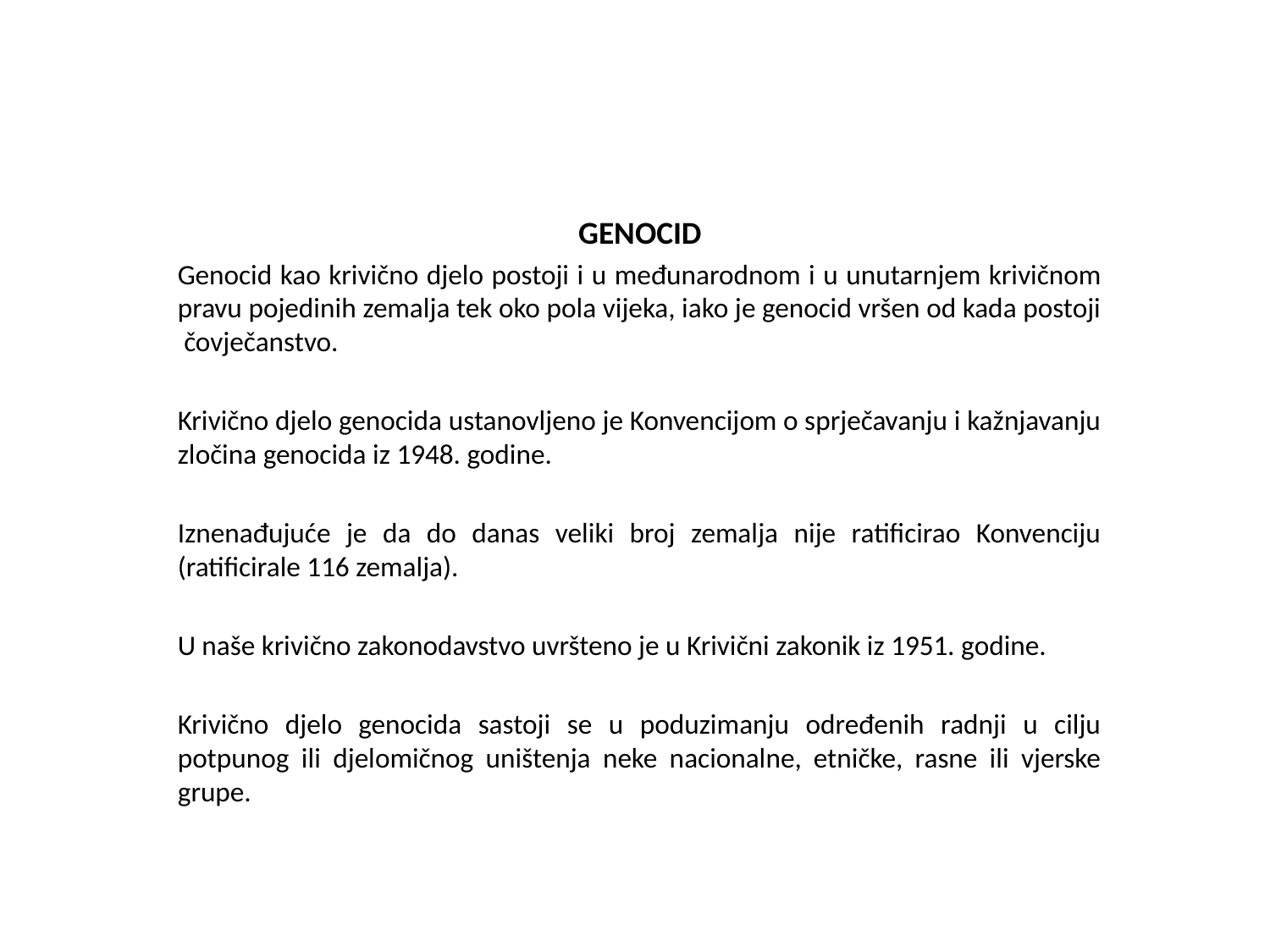

#
GENOCID
Genocid kao krivično djelo postoji i u međunarodnom i u unutarnjem krivičnom pravu pojedinih zemalja tek oko pola vijeka, iako je genocid vršen od kada postoji  čovječanstvo.

Krivično djelo genocida ustanovljeno je Konvencijom o sprječavanju i kažnjavanju zločina genocida iz 1948. godine.

Iznenađujuće je da do danas veliki broj zemalja nije ratificirao Konvenciju (ratificirale 116 zemalja).

U naše krivično zakonodavstvo uvršteno je u Krivični zakonik iz 1951. godine.

Krivično djelo genocida sastoji se u poduzimanju određenih radnji u cilju potpunog ili djelomičnog uništenja neke nacionalne, etničke, rasne ili vjerske grupe.